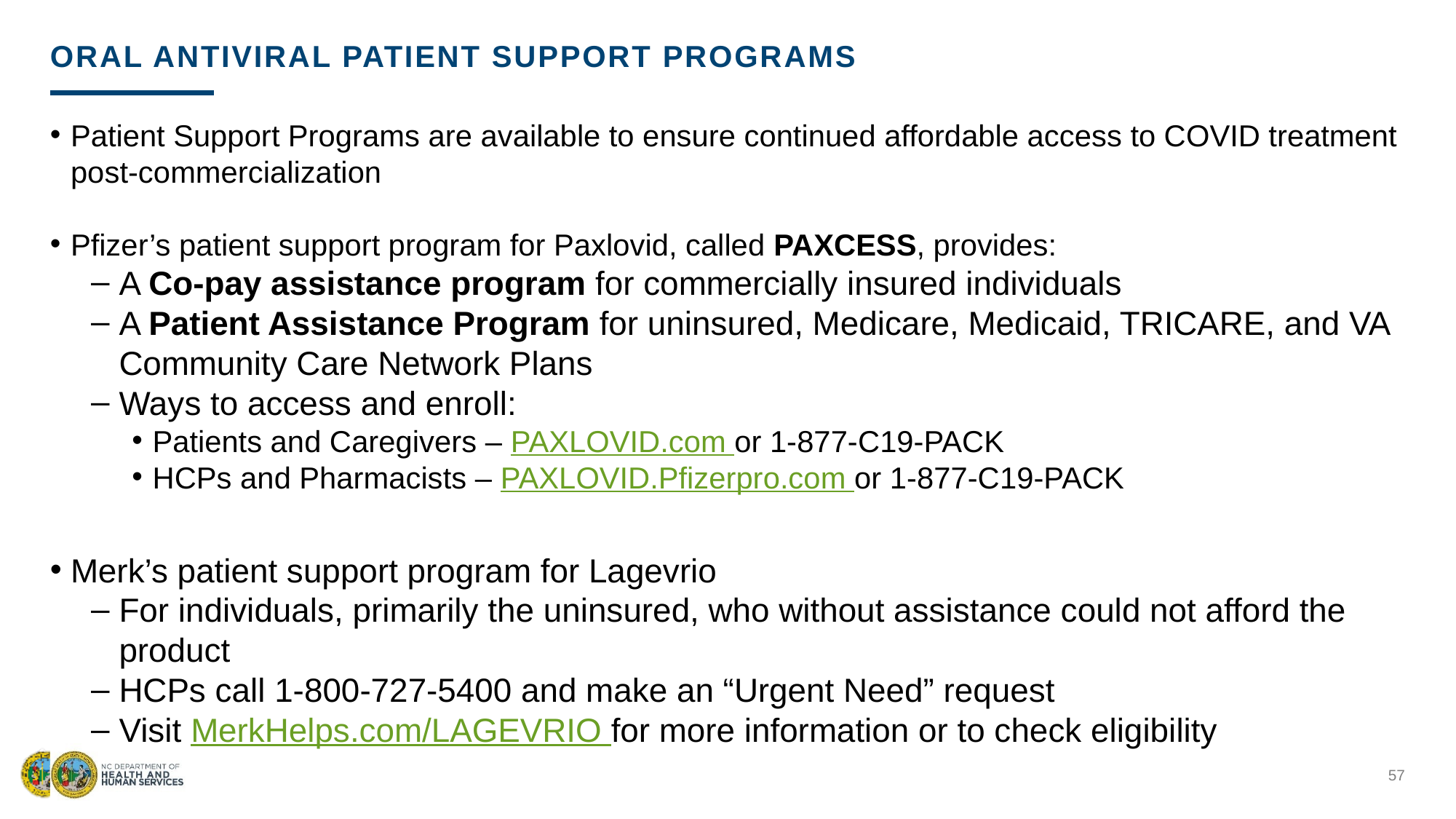

# Oral antiviral patient support programs
Patient Support Programs are available to ensure continued affordable access to COVID treatment post-commercialization

Pfizer’s patient support program for Paxlovid, called PAXCESS, provides:
A Co-pay assistance program for commercially insured individuals
A Patient Assistance Program for uninsured, Medicare, Medicaid, TRICARE, and VA Community Care Network Plans
Ways to access and enroll:
Patients and Caregivers – PAXLOVID.com or 1-877-C19-PACK
HCPs and Pharmacists – PAXLOVID.Pfizerpro.com or 1-877-C19-PACK

Merk’s patient support program for Lagevrio
For individuals, primarily the uninsured, who without assistance could not afford the product
HCPs call 1-800-727-5400 and make an “Urgent Need” request
Visit MerkHelps.com/LAGEVRIO for more information or to check eligibility